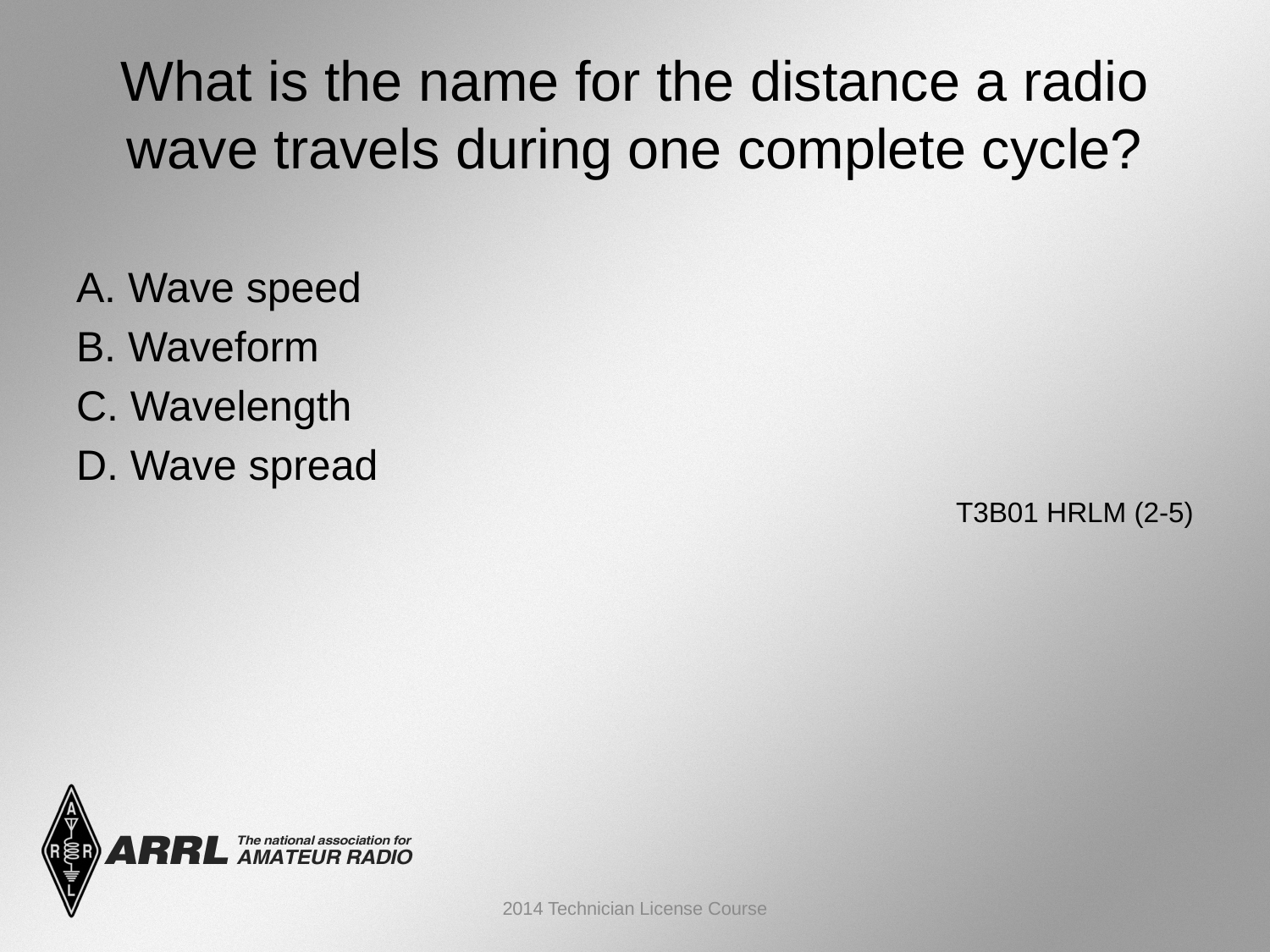

# What is the name for the distance a radio wave travels during one complete cycle?
A. Wave speed
B. Waveform
C. Wavelength
D. Wave spread
 T3B01 HRLM (2-5)
2014 Technician License Course